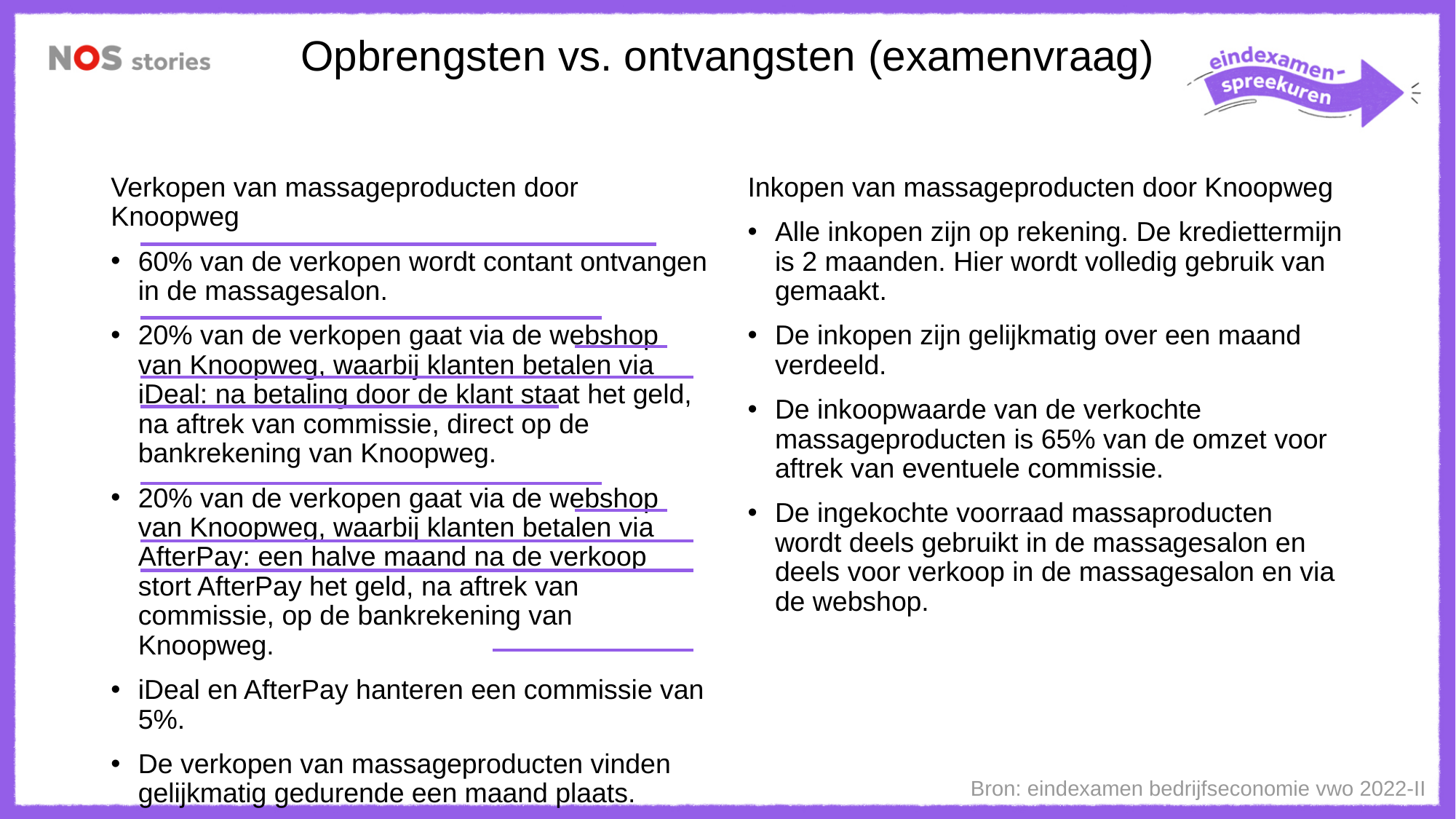

Opbrengsten vs. ontvangsten (examenvraag)
Verkopen van massageproducten door Knoopweg
60% van de verkopen wordt contant ontvangen in de massagesalon.
20% van de verkopen gaat via de webshop van Knoopweg, waarbij klanten betalen via iDeal: na betaling door de klant staat het geld, na aftrek van commissie, direct op de bankrekening van Knoopweg.
20% van de verkopen gaat via de webshop van Knoopweg, waarbij klanten betalen via AfterPay: een halve maand na de verkoop stort AfterPay het geld, na aftrek van commissie, op de bankrekening van Knoopweg.
iDeal en AfterPay hanteren een commissie van 5%.
De verkopen van massageproducten vinden gelijkmatig gedurende een maand plaats.
Inkopen van massageproducten door Knoopweg
Alle inkopen zijn op rekening. De krediettermijn is 2 maanden. Hier wordt volledig gebruik van gemaakt.
De inkopen zijn gelijkmatig over een maand verdeeld.
De inkoopwaarde van de verkochte massageproducten is 65% van de omzet voor aftrek van eventuele commissie.
De ingekochte voorraad massaproducten wordt deels gebruikt in de massagesalon en deels voor verkoop in de massagesalon en via de webshop.
Bron: eindexamen bedrijfseconomie vwo 2022-II